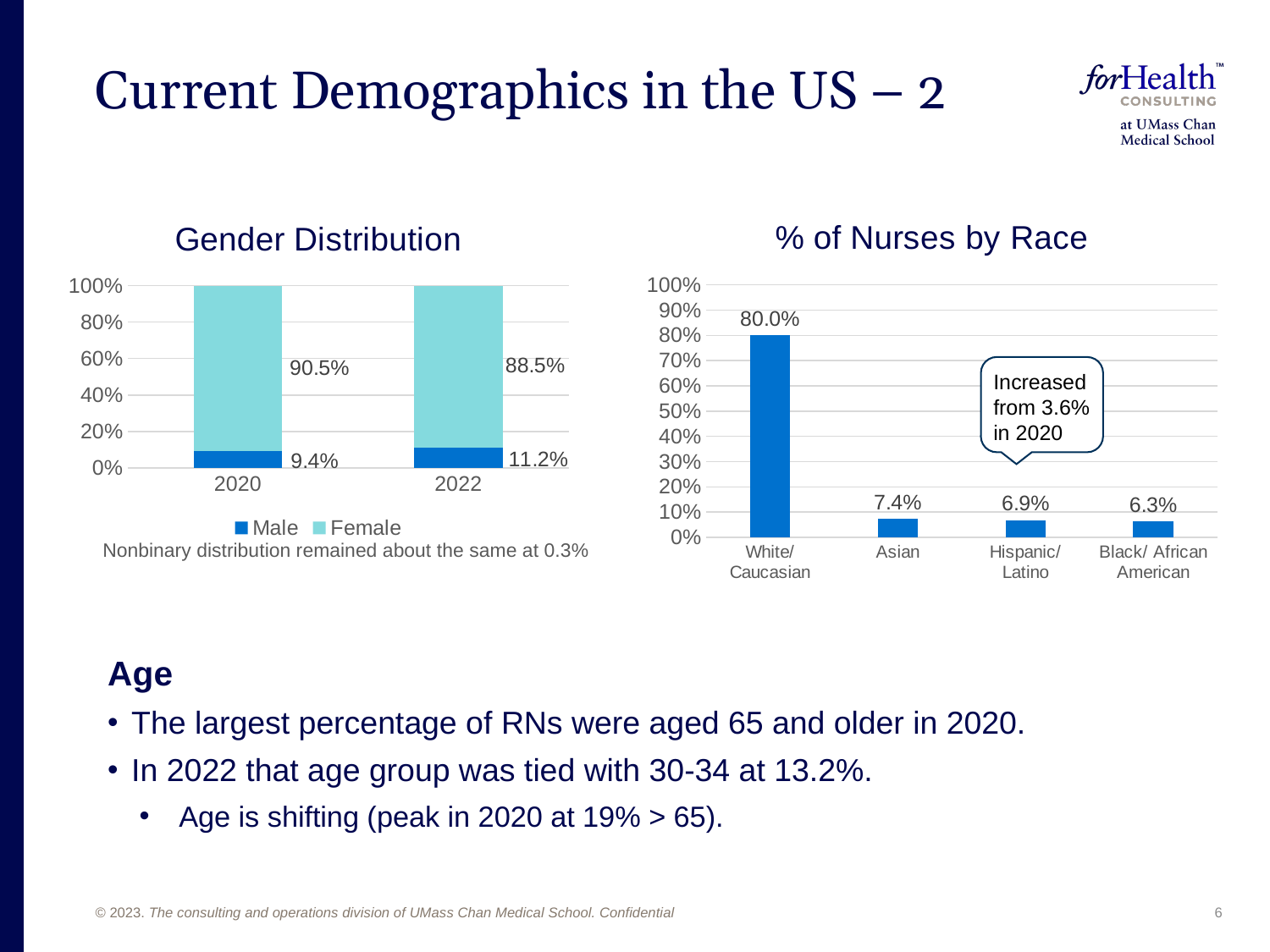

# Current Demographics in the US – 2

### Chart: % of Nurses by Race

| Category | % of Nurses by Race |
|---|---|
| White/ Caucasian | 0.8 |
| Asian | 0.074 |
| Hispanic/ Latino | 0.069 |
| Black/ African American | 0.063 |

### Chart: Gender Distribution

| Category | Male | Female |
|---|---|---|
| 2020 | 0.094 | 0.905 |
| 2022 | 0.112 | 0.885 |
Increased from 3.6% in 2020
Nonbinary distribution remained about the same at 0.3%
Age
The largest percentage of RNs were aged 65 and older in 2020.
In 2022 that age group was tied with 30-34 at 13.2%.
Age is shifting (peak in 2020 at 19% > 65).
6